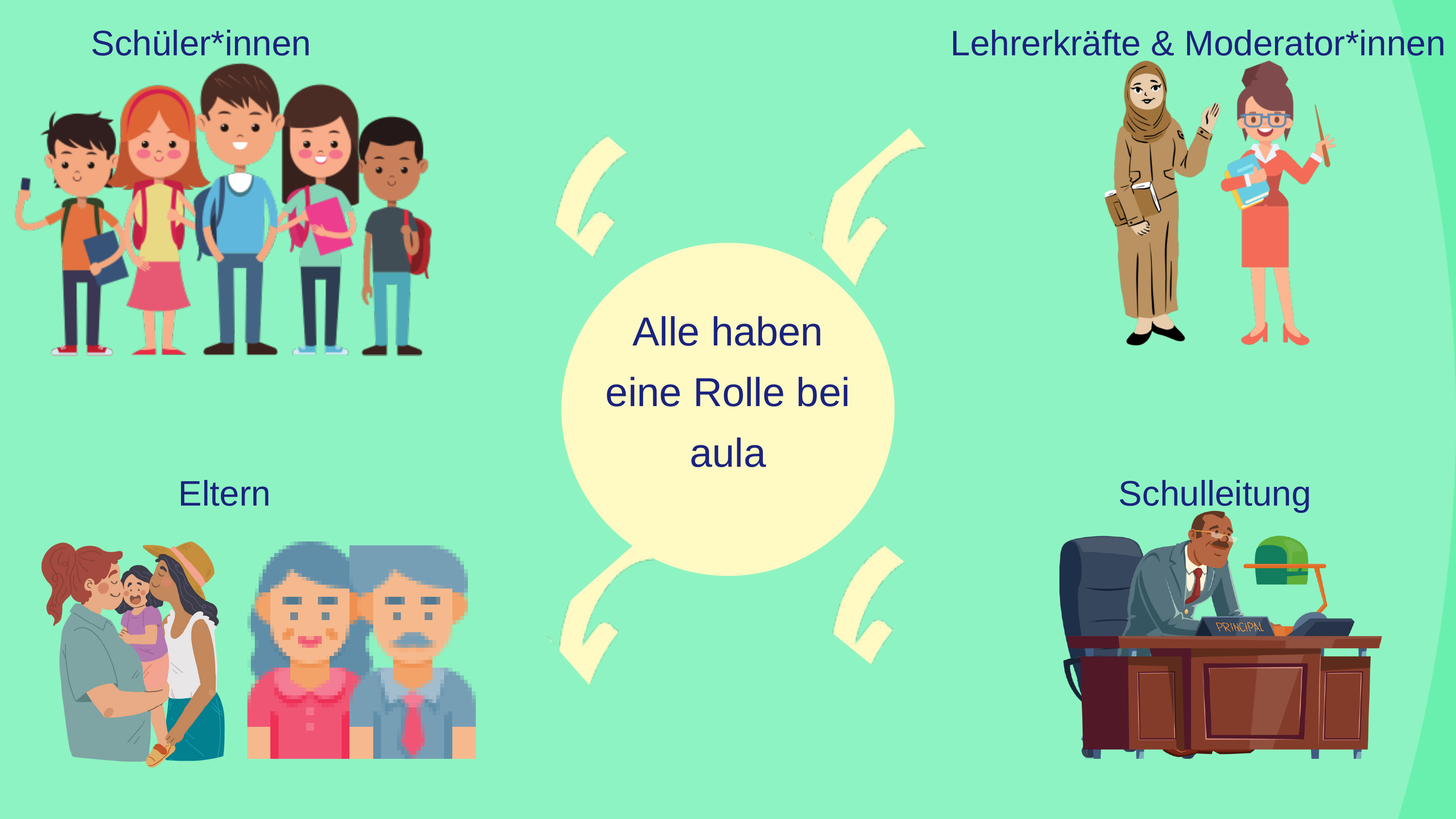

Schüler*innen
Lehrerkräfte & Moderator*innen

Alle haben eine Rolle bei aula
Eltern
Schulleitung